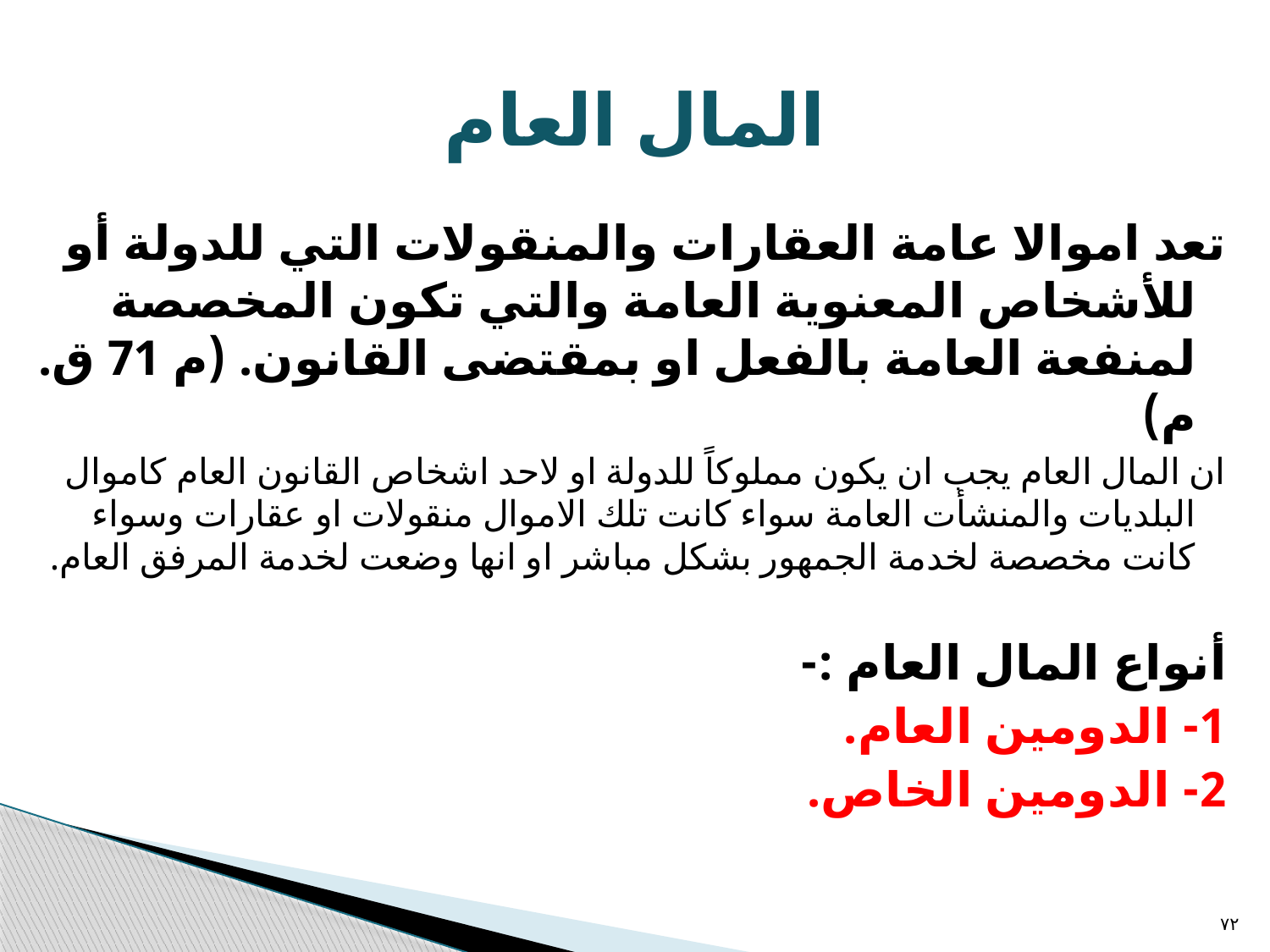

# المال العام
تعد اموالا عامة العقارات والمنقولات التي للدولة أو للأشخاص المعنوية العامة والتي تكون المخصصة لمنفعة العامة بالفعل او بمقتضى القانون. (م 71 ق. م)
ان المال العام يجب ان يكون مملوكاً للدولة او لاحد اشخاص القانون العام كاموال البلديات والمنشأت العامة سواء كانت تلك الاموال منقولات او عقارات وسواء كانت مخصصة لخدمة الجمهور بشكل مباشر او انها وضعت لخدمة المرفق العام.

أنواع المال العام :-
1- الدومين العام.
2- الدومين الخاص.

٧٢